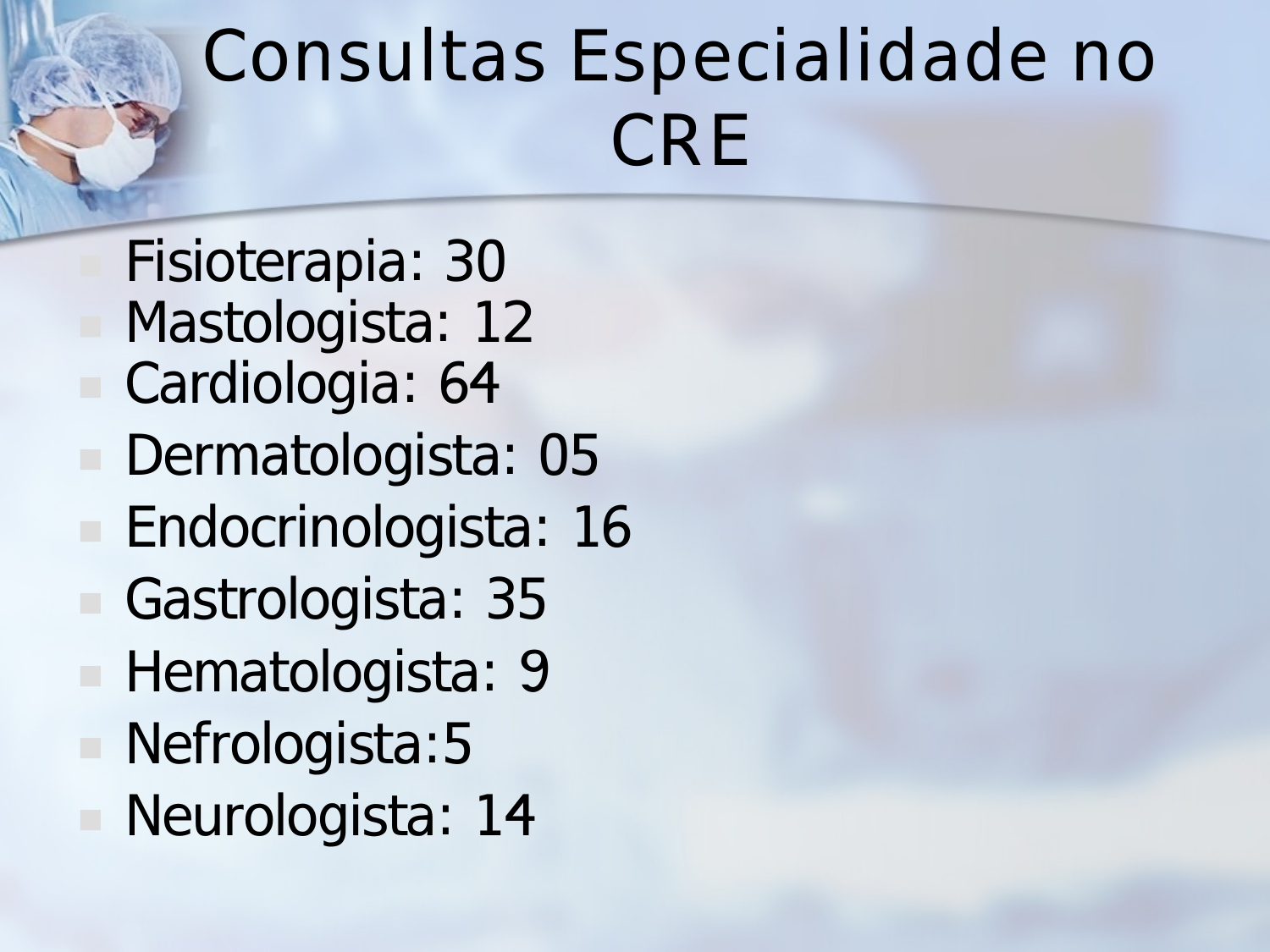

# Consultas Especialidade no CRE
Fisioterapia: 30
Mastologista: 12
Cardiologia: 64
Dermatologista: 05
Endocrinologista: 16
Gastrologista: 35
Hematologista: 9
Nefrologista:5
Neurologista: 14